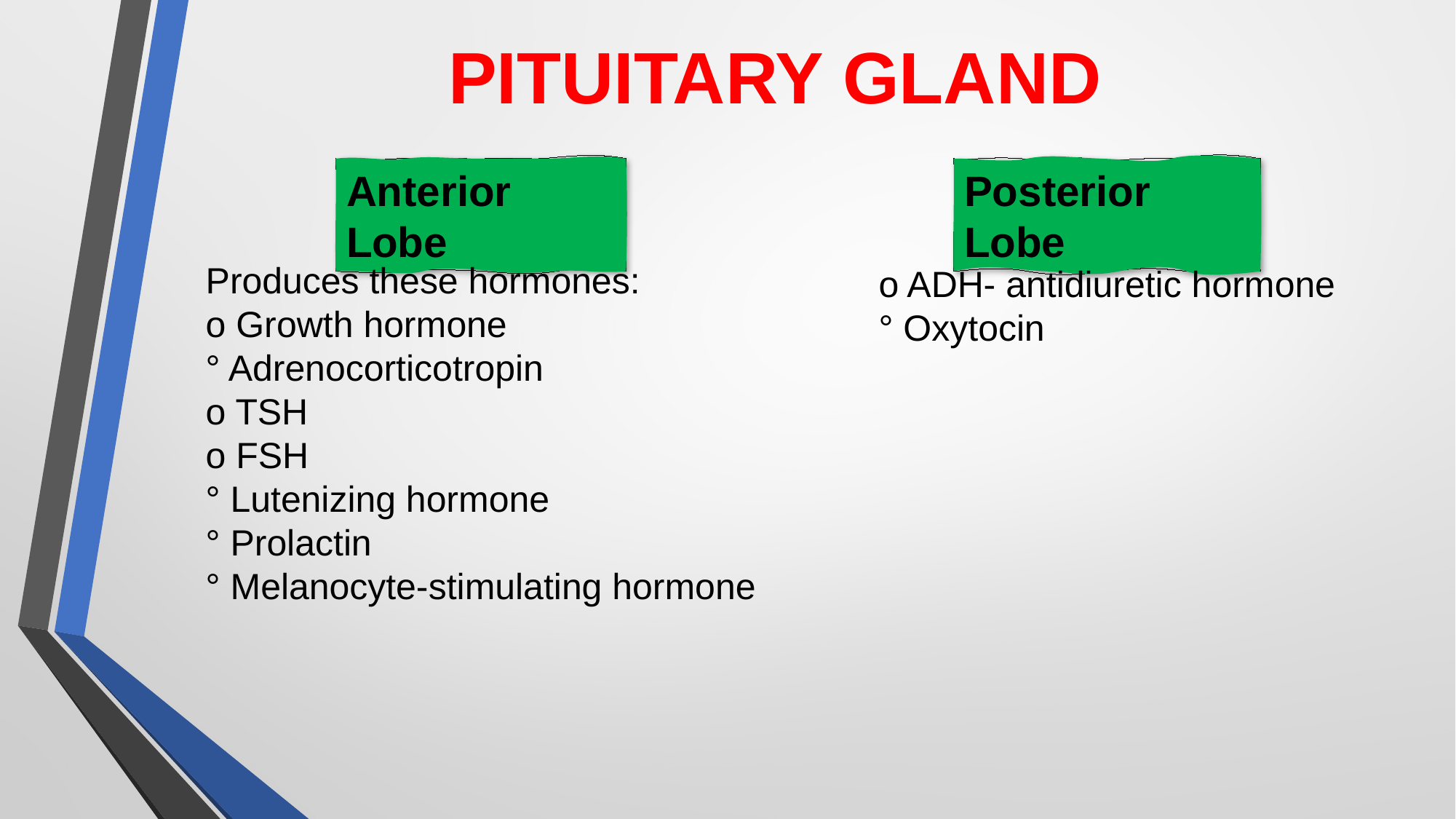

# PITUITARY GLAND
Anterior Lobe
Posterior Lobe
Produces these hormones:
o Growth hormone
° Adrenocorticotropin
o TSH
o FSH
° Lutenizing hormone
° Prolactin
° Melanocyte-stimulating hormone
o ADH- antidiuretic hormone
° Oxytocin